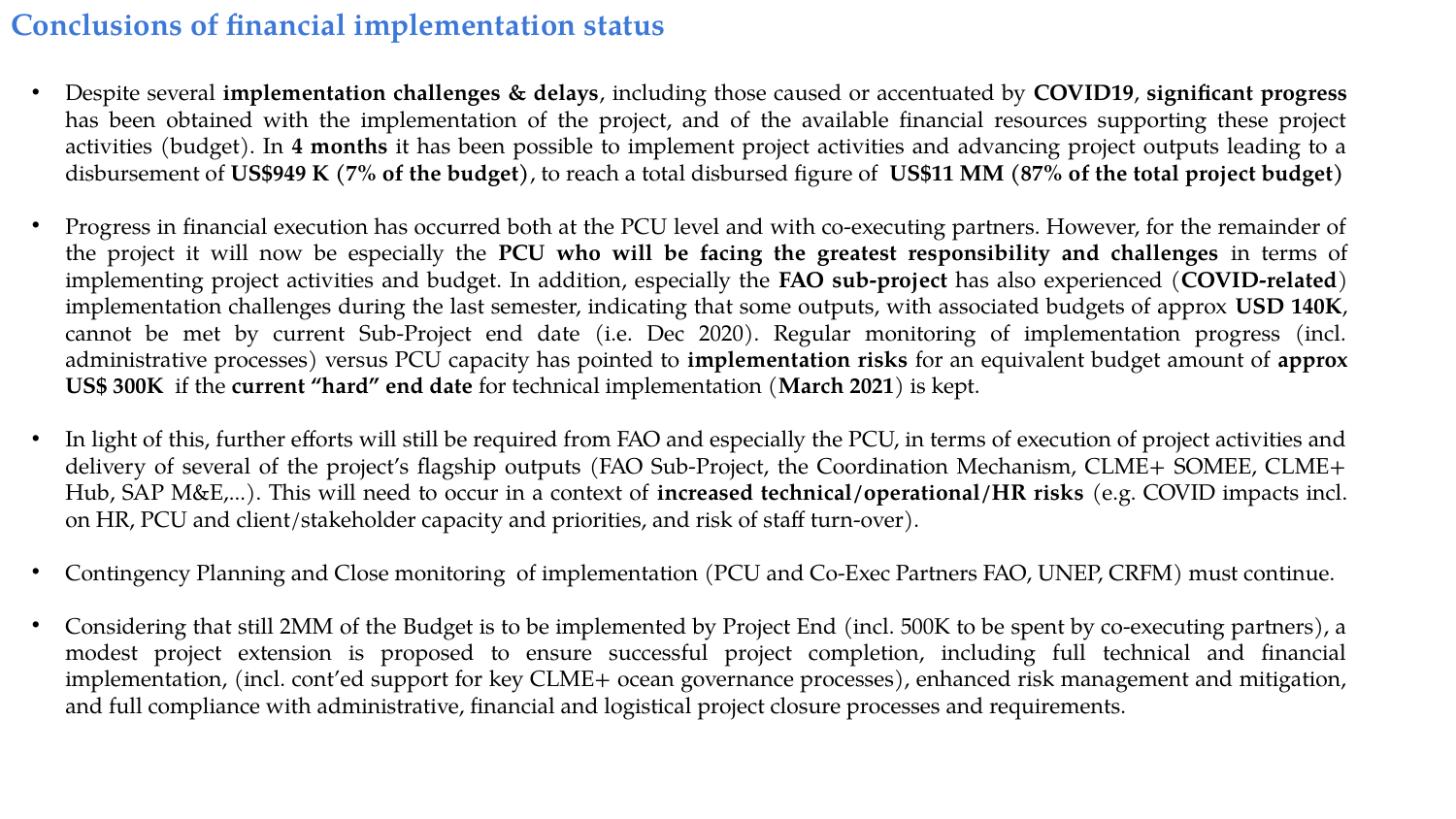

Conclusions of financial implementation status
Despite several implementation challenges & delays, including those caused or accentuated by COVID19, significant progress has been obtained with the implementation of the project, and of the available financial resources supporting these project activities (budget). In 4 months it has been possible to implement project activities and advancing project outputs leading to a disbursement of US$949 K (7% of the budget), to reach a total disbursed figure of  US$11 MM (87% of the total project budget)

Progress in financial execution has occurred both at the PCU level and with co-executing partners. However, for the remainder of the project it will now be especially the PCU who will be facing the greatest responsibility and challenges in terms of implementing project activities and budget. In addition, especially the FAO sub-project has also experienced (COVID-related) implementation challenges during the last semester, indicating that some outputs, with associated budgets of approx USD 140K, cannot be met by current Sub-Project end date (i.e. Dec 2020). Regular monitoring of implementation progress (incl. administrative processes) versus PCU capacity has pointed to implementation risks for an equivalent budget amount of approx US$ 300K  if the current “hard” end date for technical implementation (March 2021) is kept.

In light of this, further efforts will still be required from FAO and especially the PCU, in terms of execution of project activities and delivery of several of the project’s flagship outputs (FAO Sub-Project, the Coordination Mechanism, CLME+ SOMEE, CLME+ Hub, SAP M&E,...). This will need to occur in a context of increased technical/operational/HR risks (e.g. COVID impacts incl. on HR, PCU and client/stakeholder capacity and priorities, and risk of staff turn-over).

Contingency Planning and Close monitoring  of implementation (PCU and Co-Exec Partners FAO, UNEP, CRFM) must continue.

Considering that still 2MM of the Budget is to be implemented by Project End (incl. 500K to be spent by co-executing partners), a modest project extension is proposed to ensure successful project completion, including full technical and financial implementation, (incl. cont’ed support for key CLME+ ocean governance processes), enhanced risk management and mitigation, and full compliance with administrative, financial and logistical project closure processes and requirements.